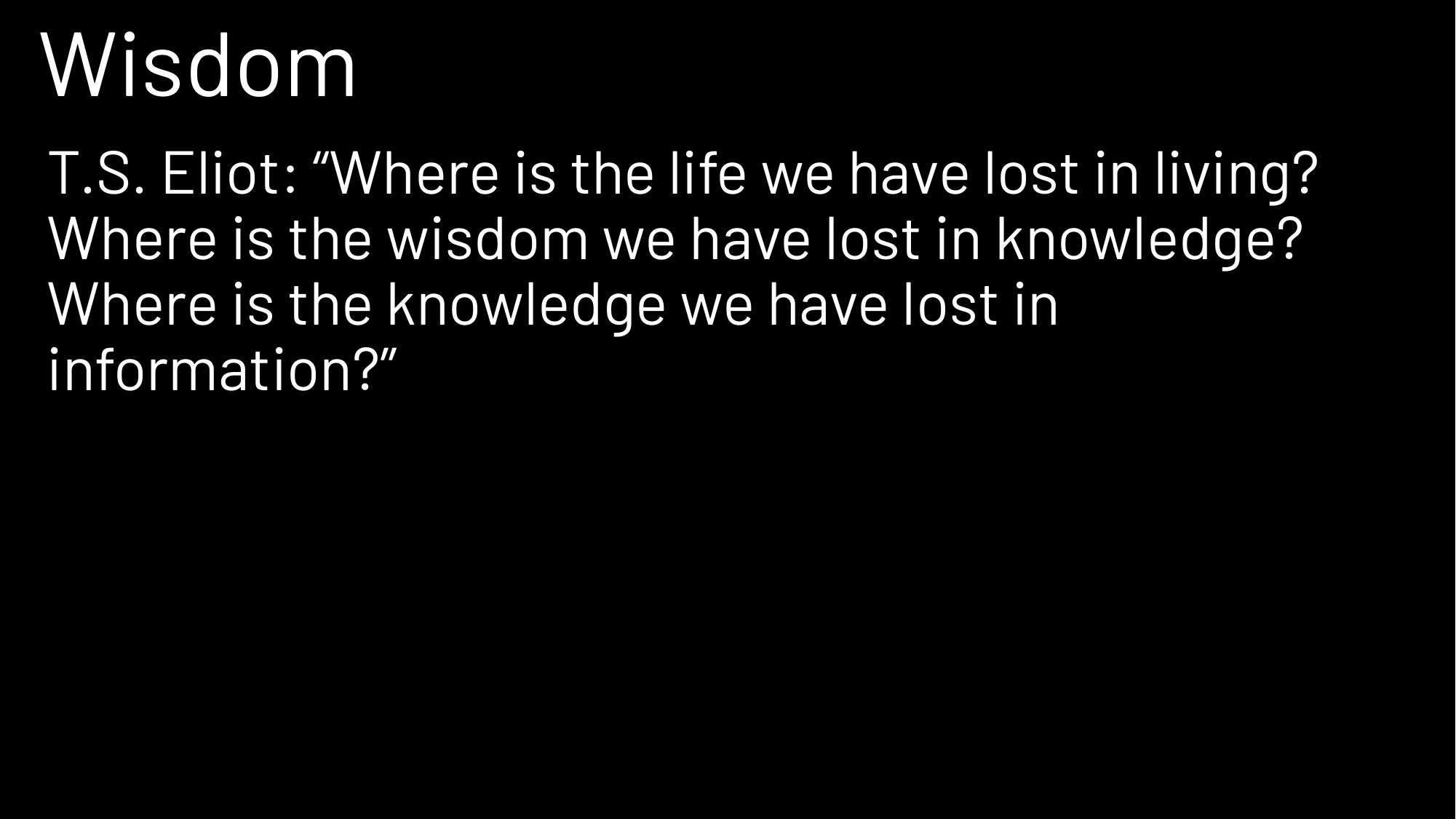

Wisdom
T.S. Eliot: “Where is the life we have lost in living? Where is the wisdom we have lost in knowledge? Where is the knowledge we have lost in information?”